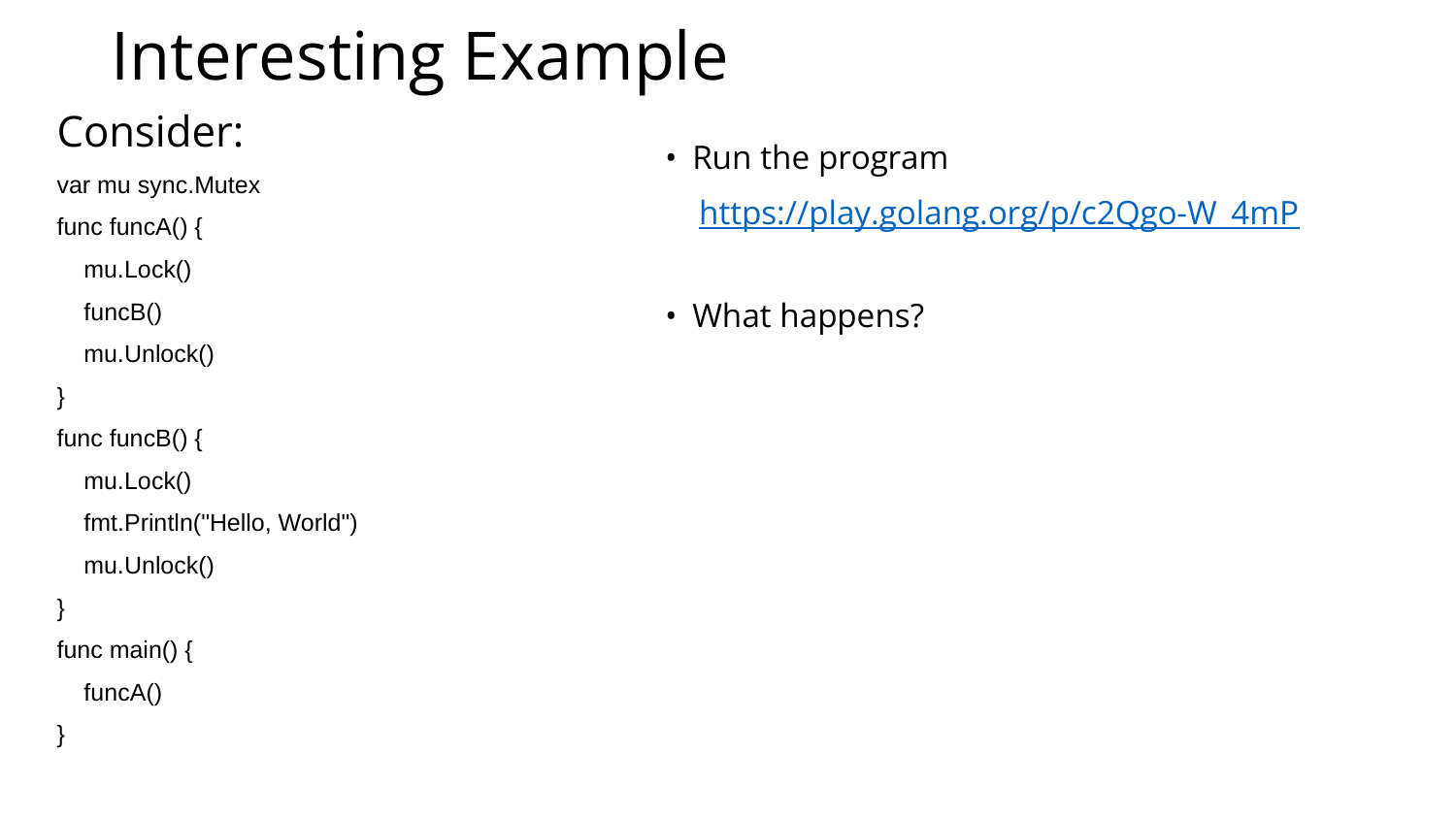

# Interesting Example
Consider:
var mu sync.Mutex
func funcA() {
    mu.Lock()
    funcB()
    mu.Unlock()
}
func funcB() {
    mu.Lock()
    fmt.Println("Hello, World")
    mu.Unlock()
}
func main() {
    funcA()
}

Run the program
    https://play.golang.org/p/c2Qgo-W_4mP

What happens?